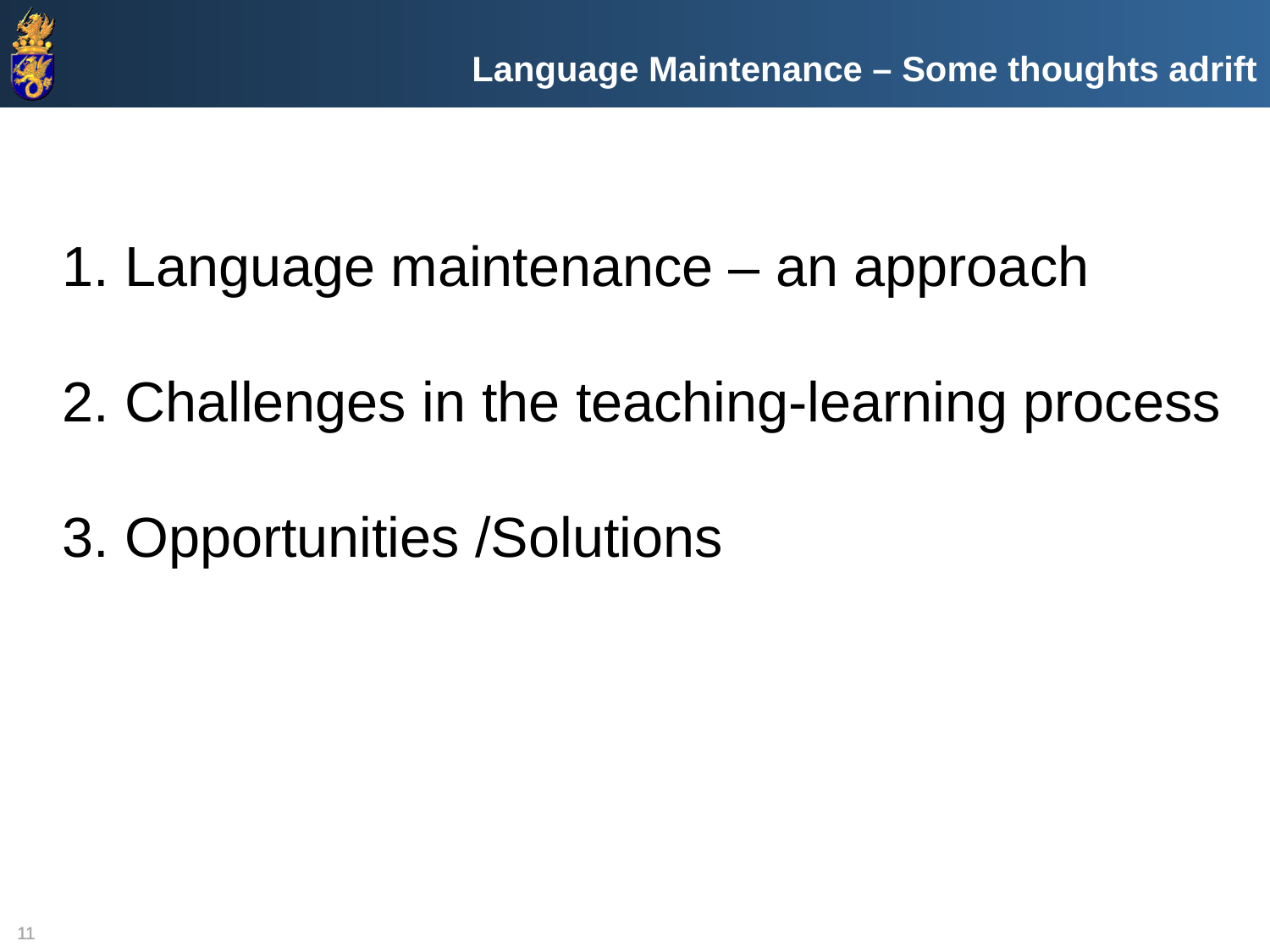

Language Maintenance – Some thoughts adrift
1. Language maintenance – an approach

2. Challenges in the teaching-learning process

3. Opportunities /Solutions